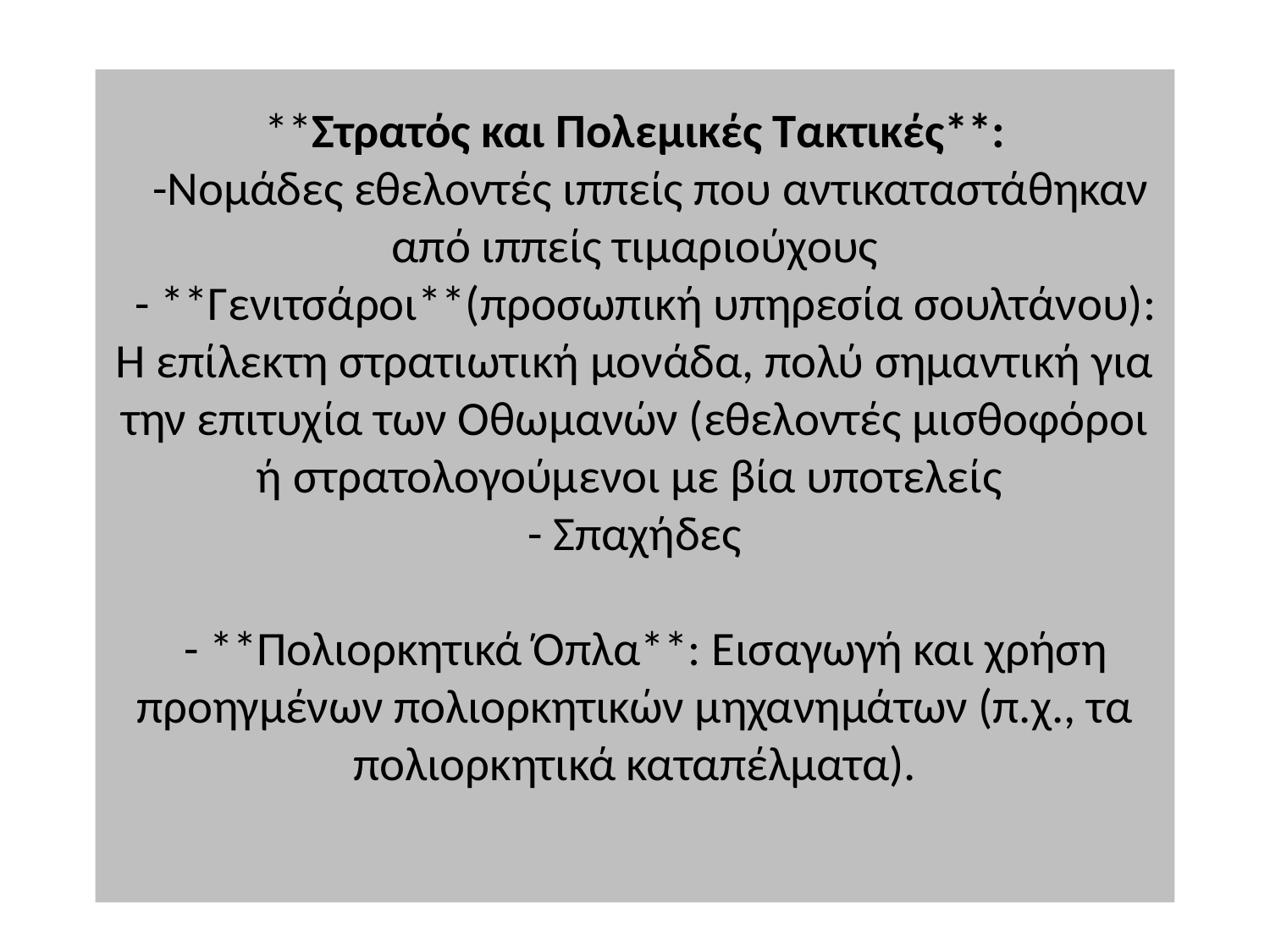

# **Στρατός και Πολεμικές Τακτικές**: -Νομάδες εθελοντές ιππείς που αντικαταστάθηκαν από ιππείς τιμαριούχους - **Γενιτσάροι**(προσωπική υπηρεσία σουλτάνου): Η επίλεκτη στρατιωτική μονάδα, πολύ σημαντική για την επιτυχία των Οθωμανών (εθελοντές μισθοφόροι ή στρατολογούμενοι με βία υποτελείς - Σπαχήδες - **Πολιορκητικά Όπλα**: Εισαγωγή και χρήση προηγμένων πολιορκητικών μηχανημάτων (π.χ., τα πολιορκητικά καταπέλματα).